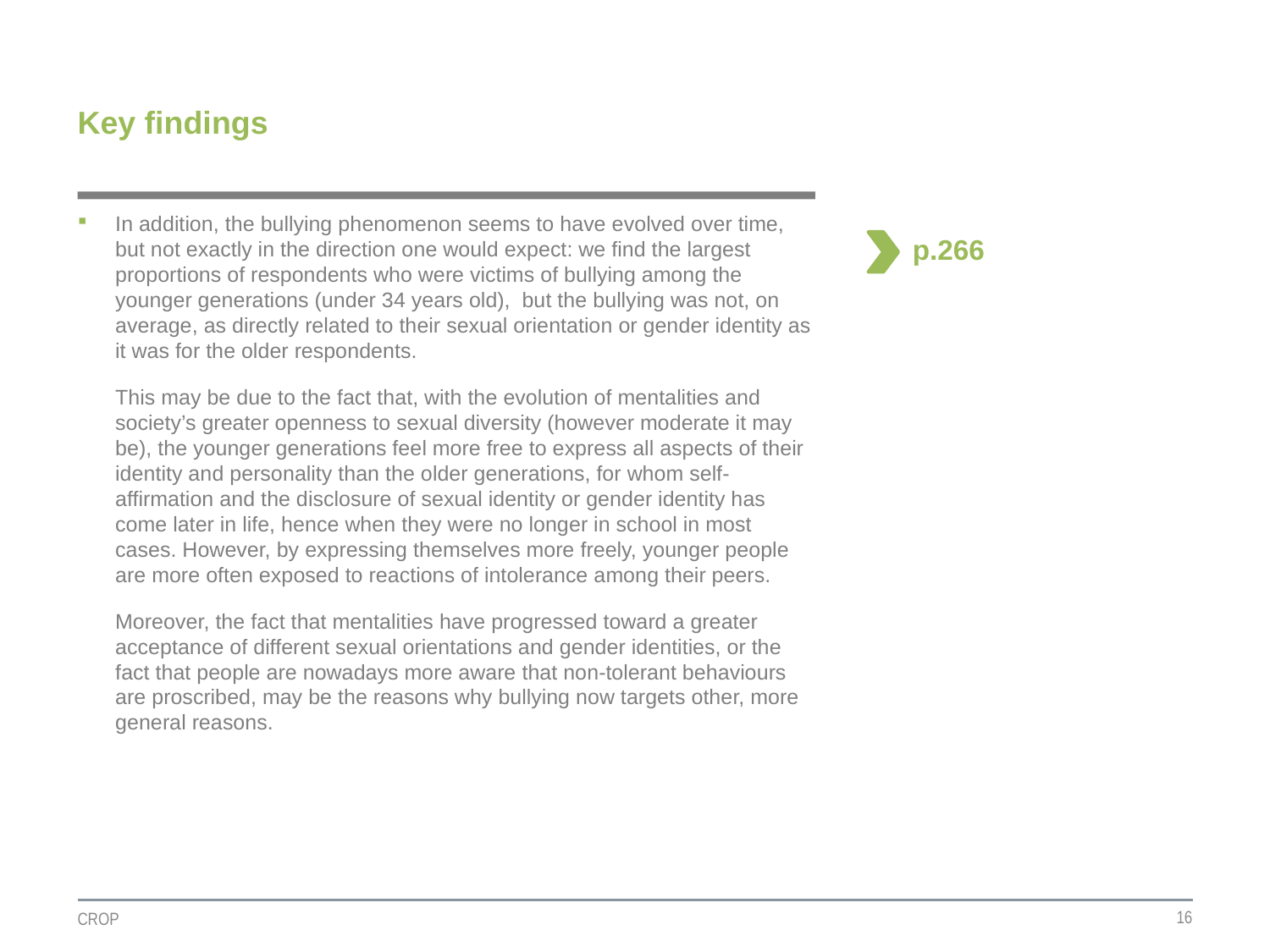

# Key findings
In addition, the bullying phenomenon seems to have evolved over time, but not exactly in the direction one would expect: we find the largest proportions of respondents who were victims of bullying among the younger generations (under 34 years old),  but the bullying was not, on average, as directly related to their sexual orientation or gender identity as it was for the older respondents.
This may be due to the fact that, with the evolution of mentalities and society’s greater openness to sexual diversity (however moderate it may be), the younger generations feel more free to express all aspects of their identity and personality than the older generations, for whom self-affirmation and the disclosure of sexual identity or gender identity has come later in life, hence when they were no longer in school in most cases. However, by expressing themselves more freely, younger people are more often exposed to reactions of intolerance among their peers.
Moreover, the fact that mentalities have progressed toward a greater acceptance of different sexual orientations and gender identities, or the fact that people are nowadays more aware that non-tolerant behaviours are proscribed, may be the reasons why bullying now targets other, more general reasons.

p.266

16
CROP